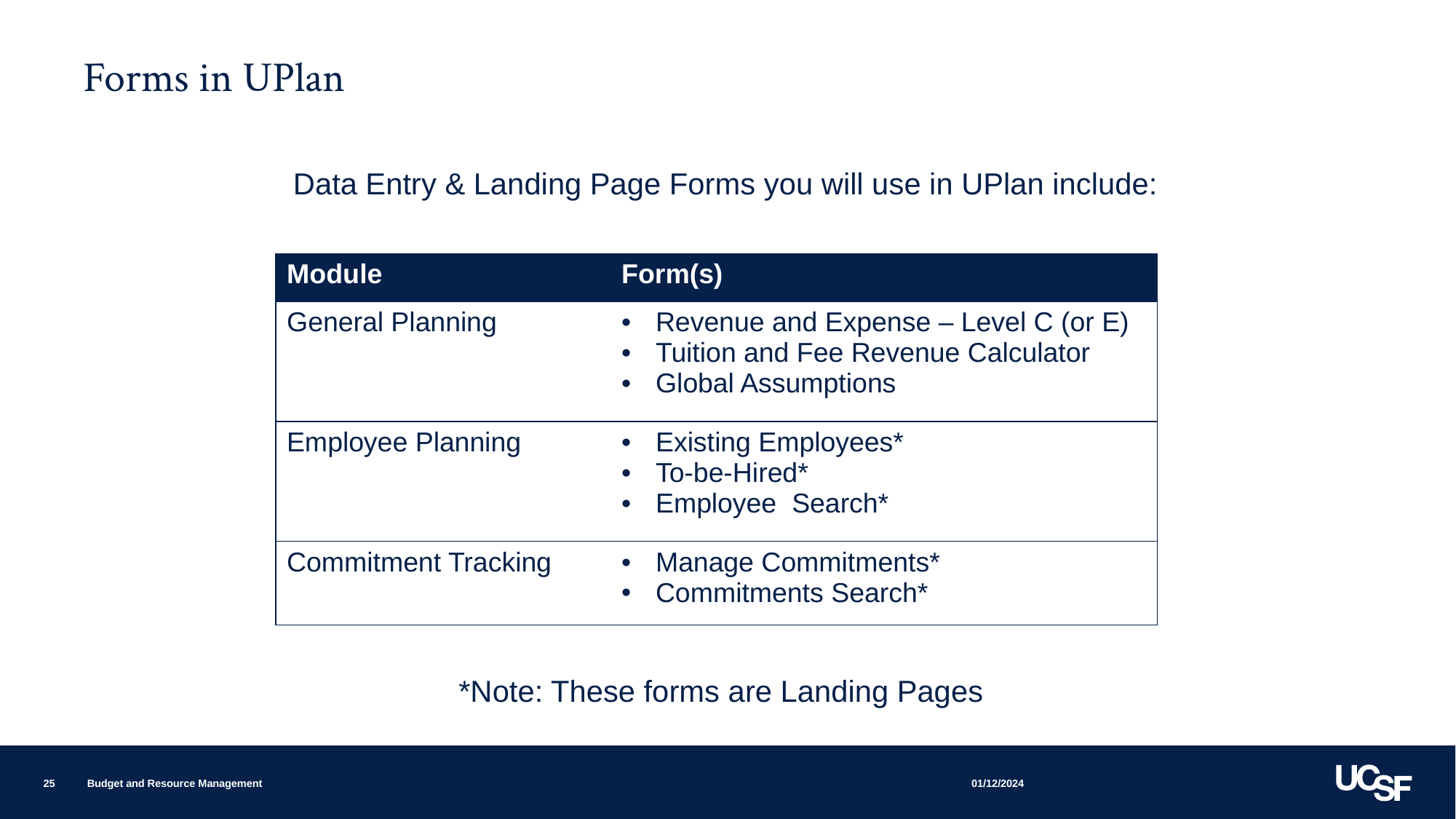

# Forms in UPlan

Data Entry & Landing Page Forms you will use in UPlan include:

*Note: These forms are Landing Pages
| Module | Form(s) |
| --- | --- |
| General Planning | Revenue and Expense – Level C (or E) Tuition and Fee Revenue Calculator Global Assumptions |
| Employee Planning | Existing Employees\* To-be-Hired\* Employee Search\* |
| Commitment Tracking | Manage Commitments\* Commitments Search\* |
01/12/2024
25
Budget and Resource Management